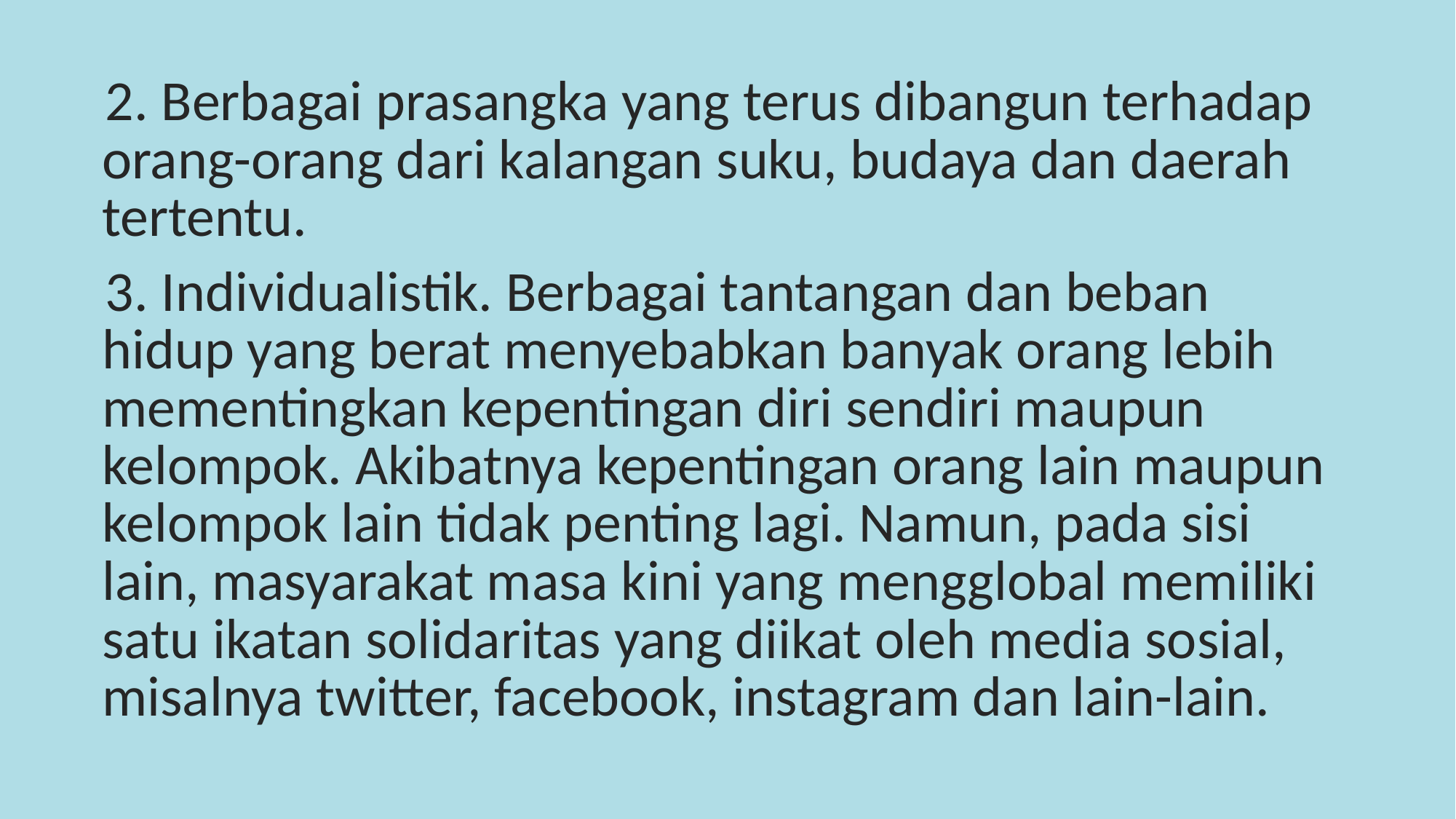

2. Berbagai prasangka yang terus dibangun terhadap orang-orang dari kalangan suku, budaya dan daerah tertentu.
3. Individualistik. Berbagai tantangan dan beban hidup yang berat menyebabkan banyak orang lebih mementingkan kepentingan diri sendiri maupun kelompok. Akibatnya kepentingan orang lain maupun kelompok lain tidak penting lagi. Namun, pada sisi lain, masyarakat masa kini yang mengglobal memiliki satu ikatan solidaritas yang diikat oleh media sosial, misalnya twitter, facebook, instagram dan lain-lain.